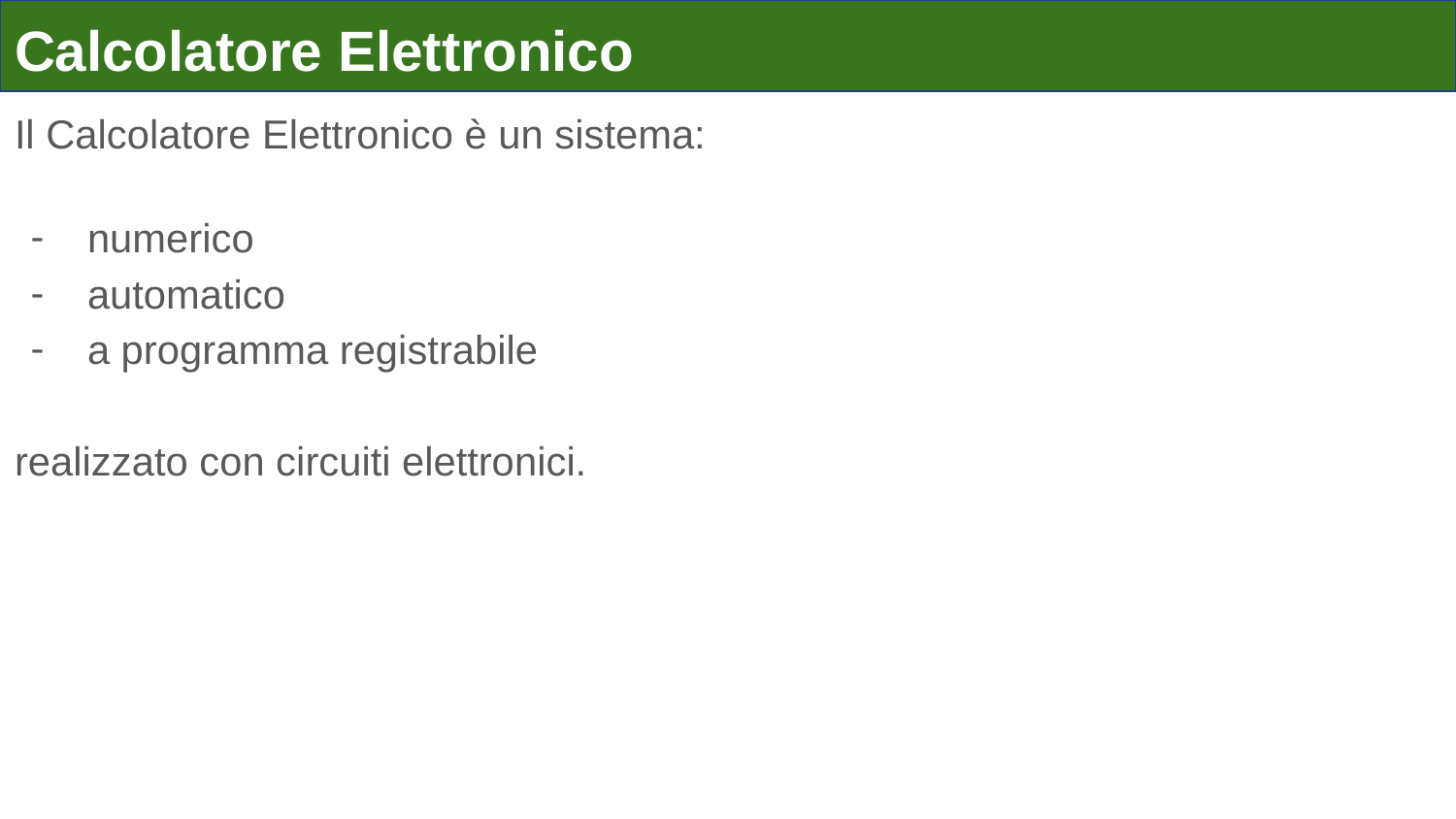

# Calcolatore Elettronico
Il Calcolatore Elettronico è un sistema:
numerico
automatico
a programma registrabile
realizzato con circuiti elettronici.